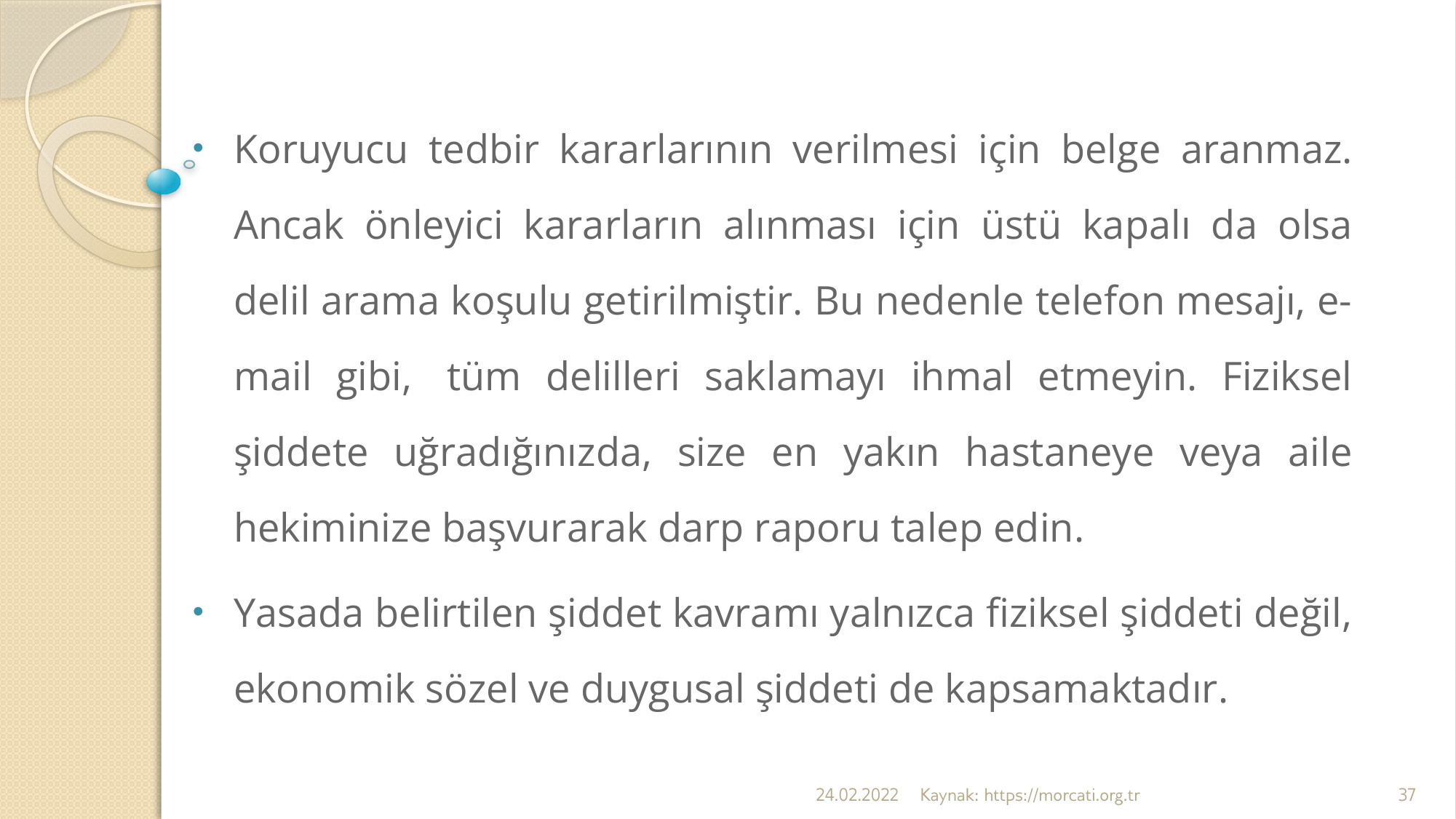

Koruyucu tedbir kararlarının verilmesi için belge aranmaz. Ancak önleyici kararların alınması için üstü kapalı da olsa delil arama koşulu getirilmiştir. Bu nedenle telefon mesajı, e-mail gibi,  tüm delilleri saklamayı ihmal etmeyin. Fiziksel şiddete uğradığınızda, size en yakın hastaneye veya aile hekiminize başvurarak darp raporu talep edin.
Yasada belirtilen şiddet kavramı yalnızca fiziksel şiddeti değil, ekonomik sözel ve duygusal şiddeti de kapsamaktadır.

24.02.2022
Kaynak: https://morcati.org.tr
37